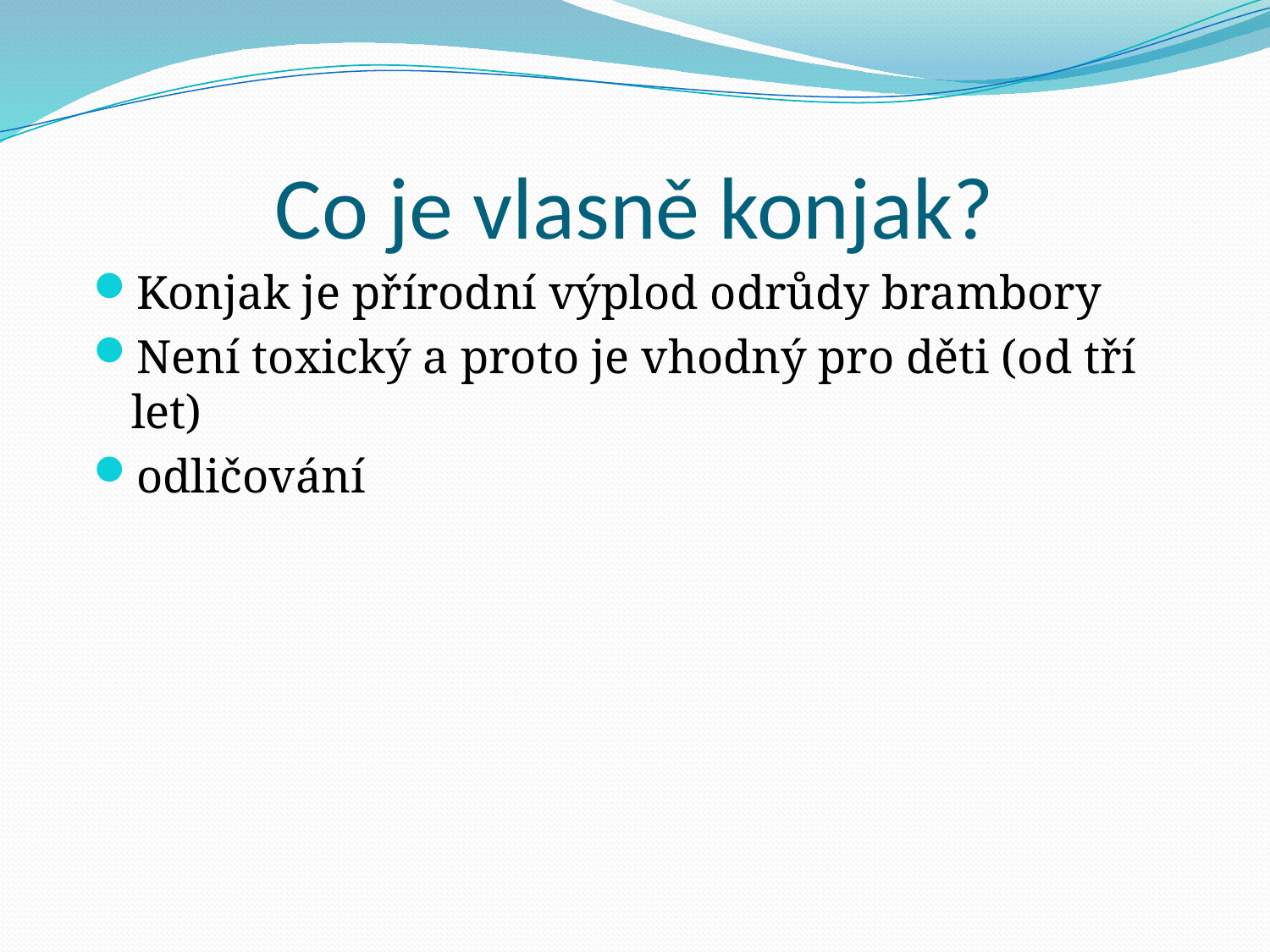

# Co je vlasně konjak?
Konjak je přírodní výplod odrůdy brambory
Není toxický a proto je vhodný pro děti (od tří let)
odličování